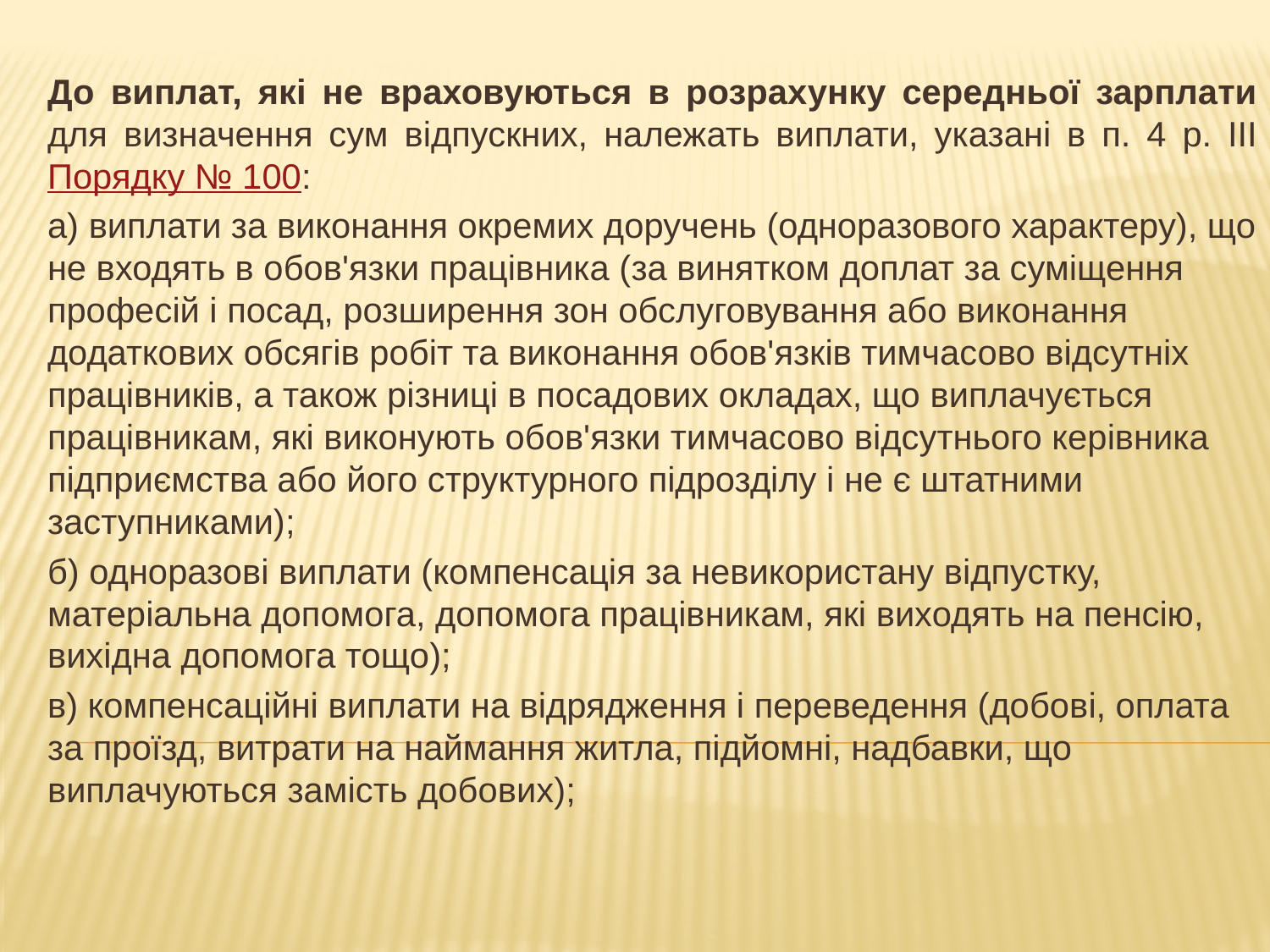

До виплат, які не враховуються в розрахунку середньої зарплати для визначення сум відпускних, належать виплати, указані в п. 4 р. ІІІ Порядку № 100:
а) виплати за виконання окремих доручень (одноразового характеру), що не входять в обов'язки працівника (за винятком доплат за суміщення професій і посад, розширення зон обслуговування або виконання додаткових обсягів робіт та виконання обов'язків тимчасово відсутніх працівників, а також різниці в посадових окладах, що виплачується працівникам, які виконують обов'язки тимчасово відсутнього керівника підприємства або його структурного підрозділу і не є штатними заступниками);
б) одноразові виплати (компенсація за невикористану відпустку, матеріальна допомога, допомога працівникам, які виходять на пенсію, вихідна допомога тощо);
в) компенсаційні виплати на відрядження і переведення (добові, оплата за проїзд, витрати на наймання житла, підйомні, надбавки, що виплачуються замість добових);